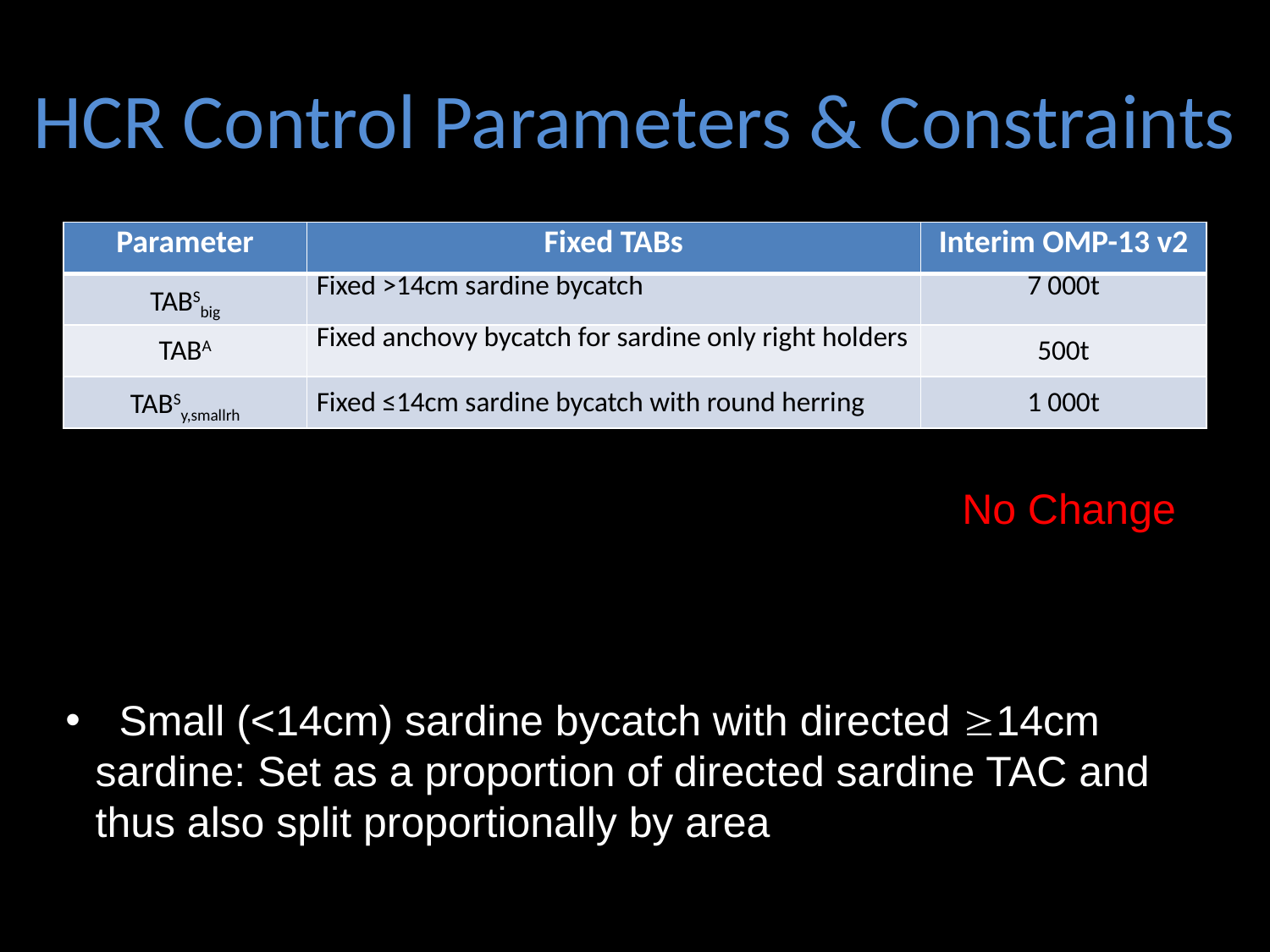

# HCR Control Parameters & Constraints
| Parameter | Fixed TABs | Interim OMP-13 v2 |
| --- | --- | --- |
| TABSbig | Fixed >14cm sardine bycatch | 7 000t |
| TABA | Fixed anchovy bycatch for sardine only right holders | 500t |
| TABSy,smallrh | Fixed ≤14cm sardine bycatch with round herring | 1 000t |
No Change
  Small (<14cm) sardine bycatch with directed ≥14cm sardine: Set as a proportion of directed sardine TAC and thus also split proportionally by area